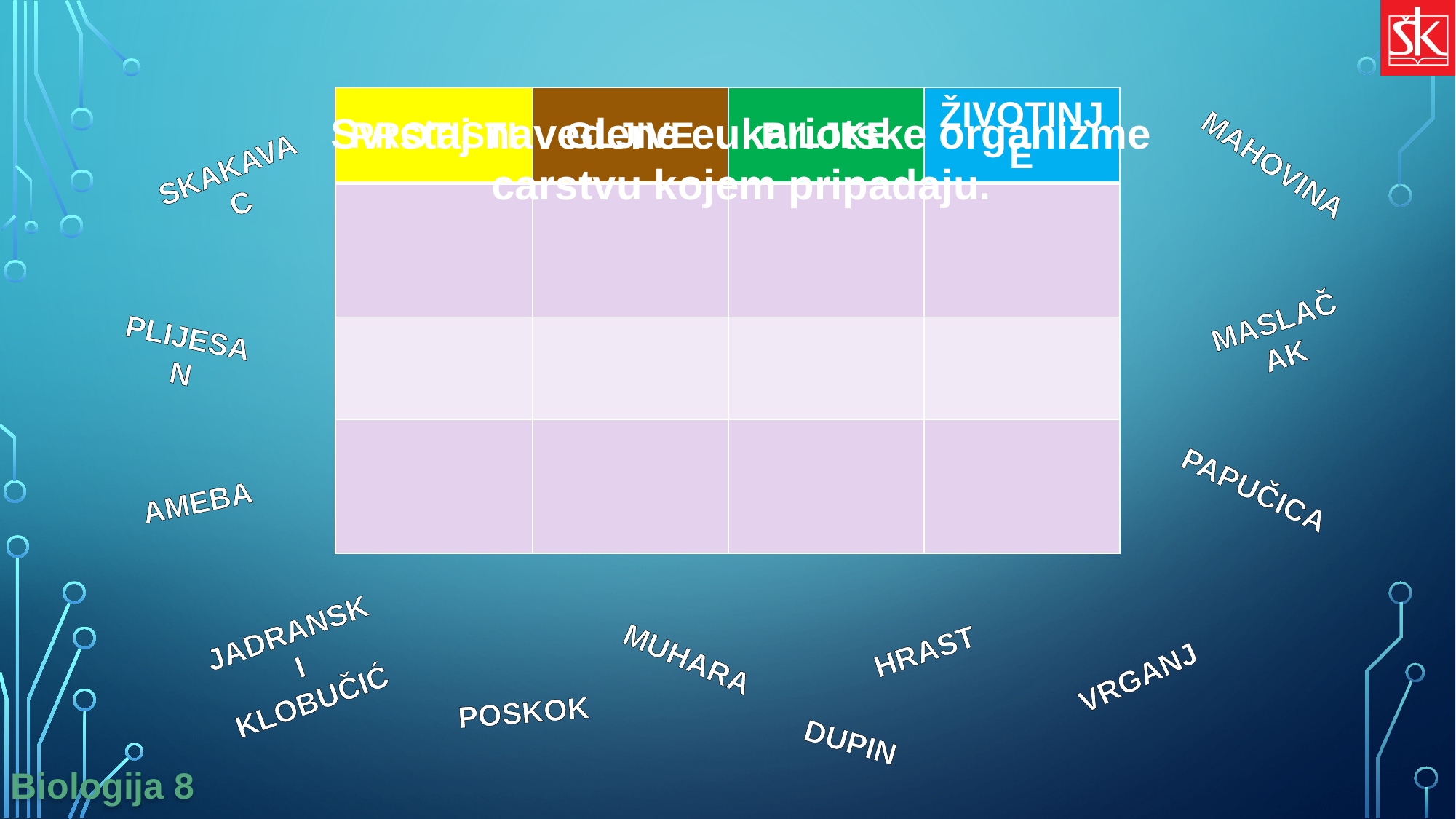

| PROTISTI | GLJIVE | BILJKE | ŽIVOTINJE |
| --- | --- | --- | --- |
|  |  |  |  |
|  |  |  |  |
|  |  |  |  |
Svrstaj navedene eukariotske organizme carstvu kojem pripadaju.
MAHOVINA
SKAKAVAC
MASLAČAK
PLIJESAN
PAPUČICA
AMEBA
JADRANSKI KLOBUČIĆ
HRAST
MUHARA
VRGANJ
POSKOK
DUPIN